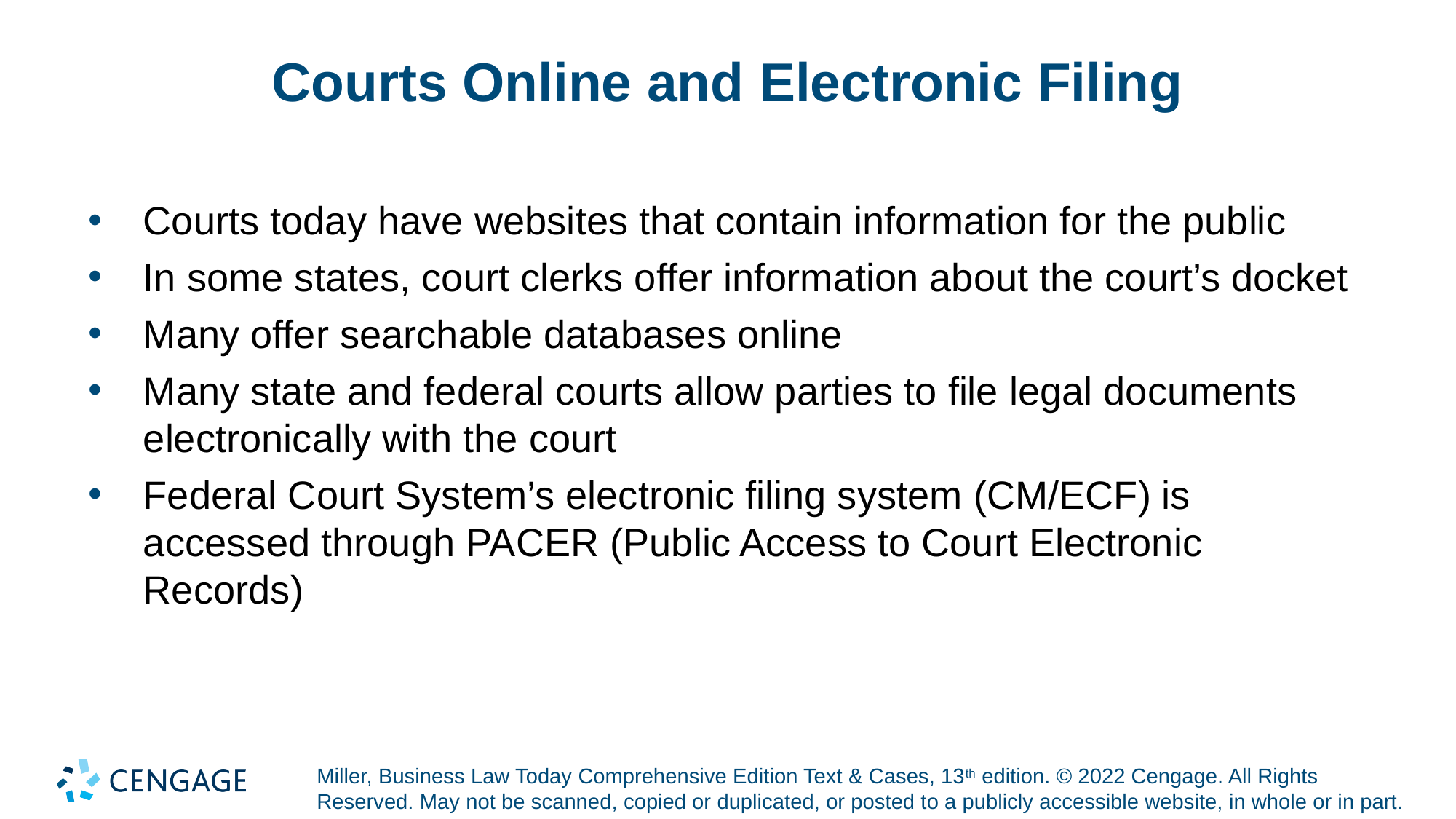

# Courts Online and Electronic Filing
Courts today have websites that contain information for the public
In some states, court clerks offer information about the court’s docket
Many offer searchable databases online
Many state and federal courts allow parties to file legal documents electronically with the court
Federal Court System’s electronic filing system (CM/ECF) is accessed through PACER (Public Access to Court Electronic Records)